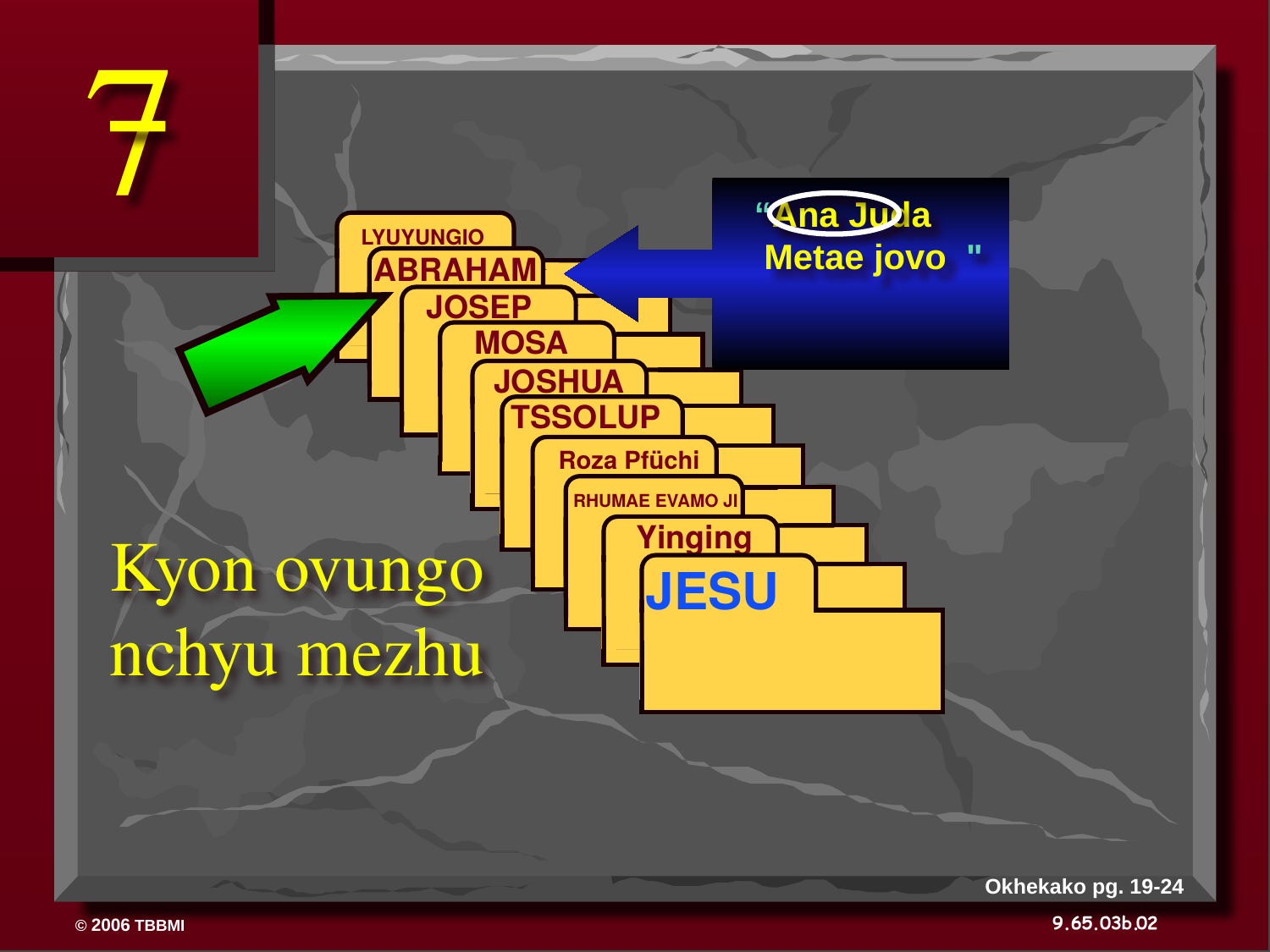

7

“Ana Juda
 Metae jovo  "

        LYUYUNGIO
ABRAHAM

  ABRAHAM
ABRAHAM

   JOSEP
ABRAHAM

   MOSA

   JOSHUA

   TSSOLUP

          Roza Pfüchi

       RHUMAE EVAMO JI

  Yinging

JESU

Kyon ovungo nchyu mezhu
Okhekako pg. 19-24

02